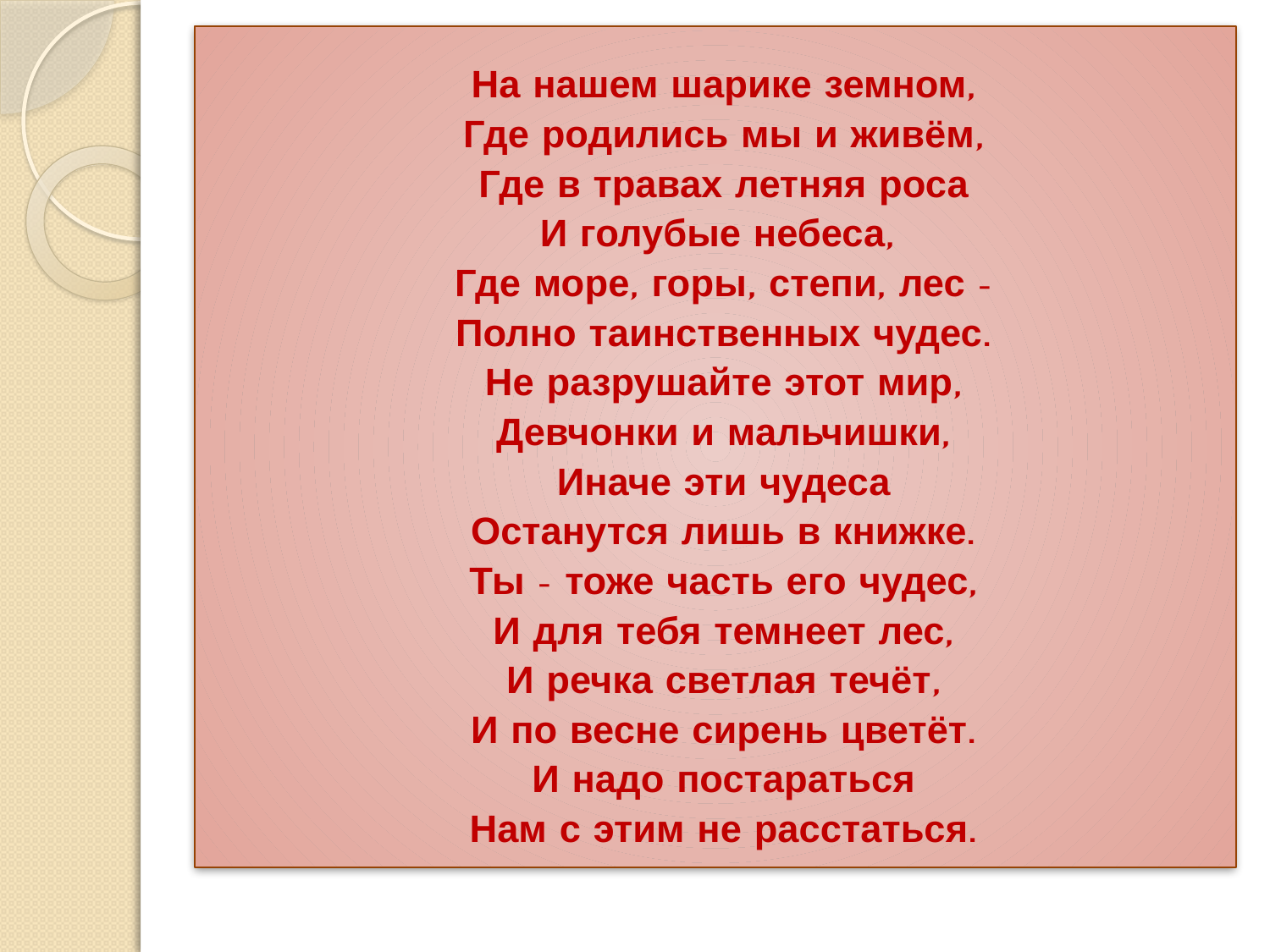

На нашем шарике земном,
Где родились мы и живём,
Где в травах летняя роса
И голубые небеса,
Где море, горы, степи, лес -
Полно таинственных чудес.
Не разрушайте этот мир,
Девчонки и мальчишки,
Иначе эти чудеса
Останутся лишь в книжке.
Ты - тоже часть его чудес,
И для тебя темнеет лес,
И речка светлая течёт,
И по весне сирень цветёт.
И надо постараться
Нам с этим не расстаться.
#